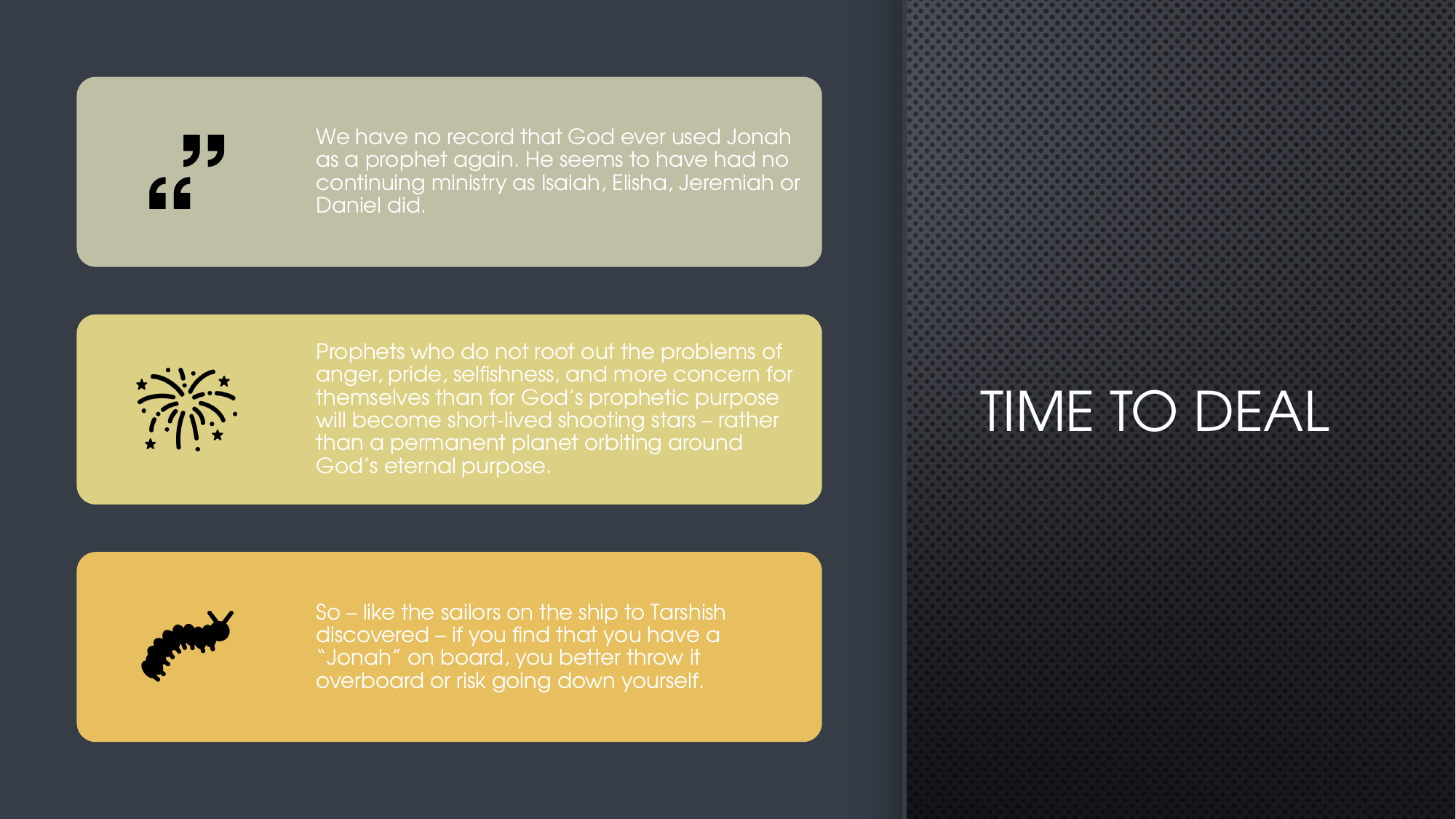

# Time to Deal
We have no record that God ever used Jonah as a prophet again. He seems to have had no continuing ministry as Isaiah, Elisha, Jeremiah or Daniel did.
Prophets who do not root out the problems of anger, pride, selfishness, and more concern for themselves than for God’s prophetic purpose will become short-lived shooting stars – rather than a permanent planet orbiting around God’s eternal purpose.
So – like the sailors on the ship to Tarshish discovered – if you find that you have a “Jonah” on board, you better throw it overboard or risk going down yourself.